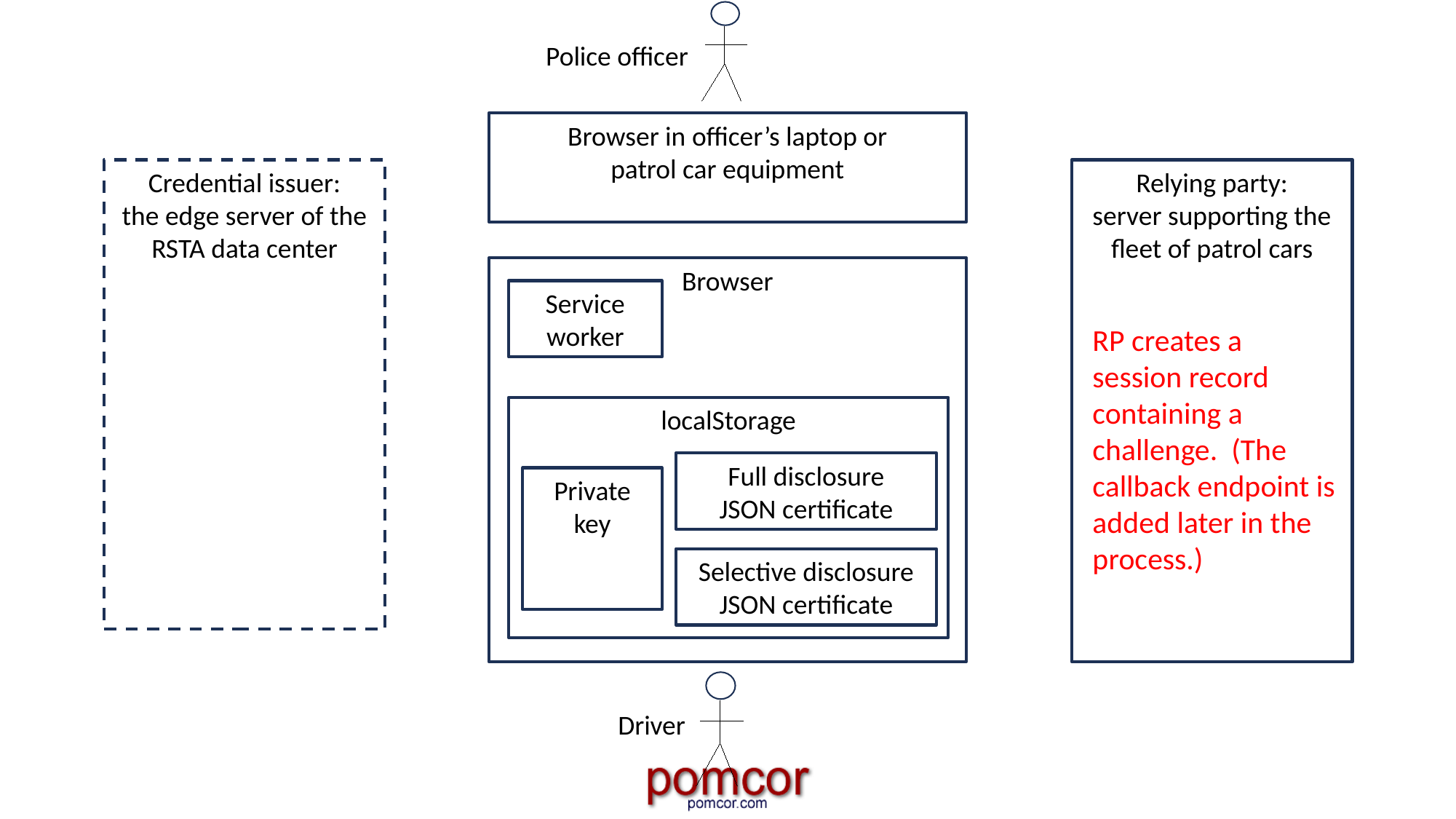

Police officer
Browser in officer’s laptop or
patrol car equipment

Credential issuer:
the edge server of the RSTA data center

Relying party:
server supporting the fleet of patrol cars

Browser

Service
worker
RP creates a session record containing a challenge.  (The callback endpoint is added later in the process.)
localStorage

Full disclosure
JSON certificate
Private key

Selective disclosure
JSON certificate

Driver